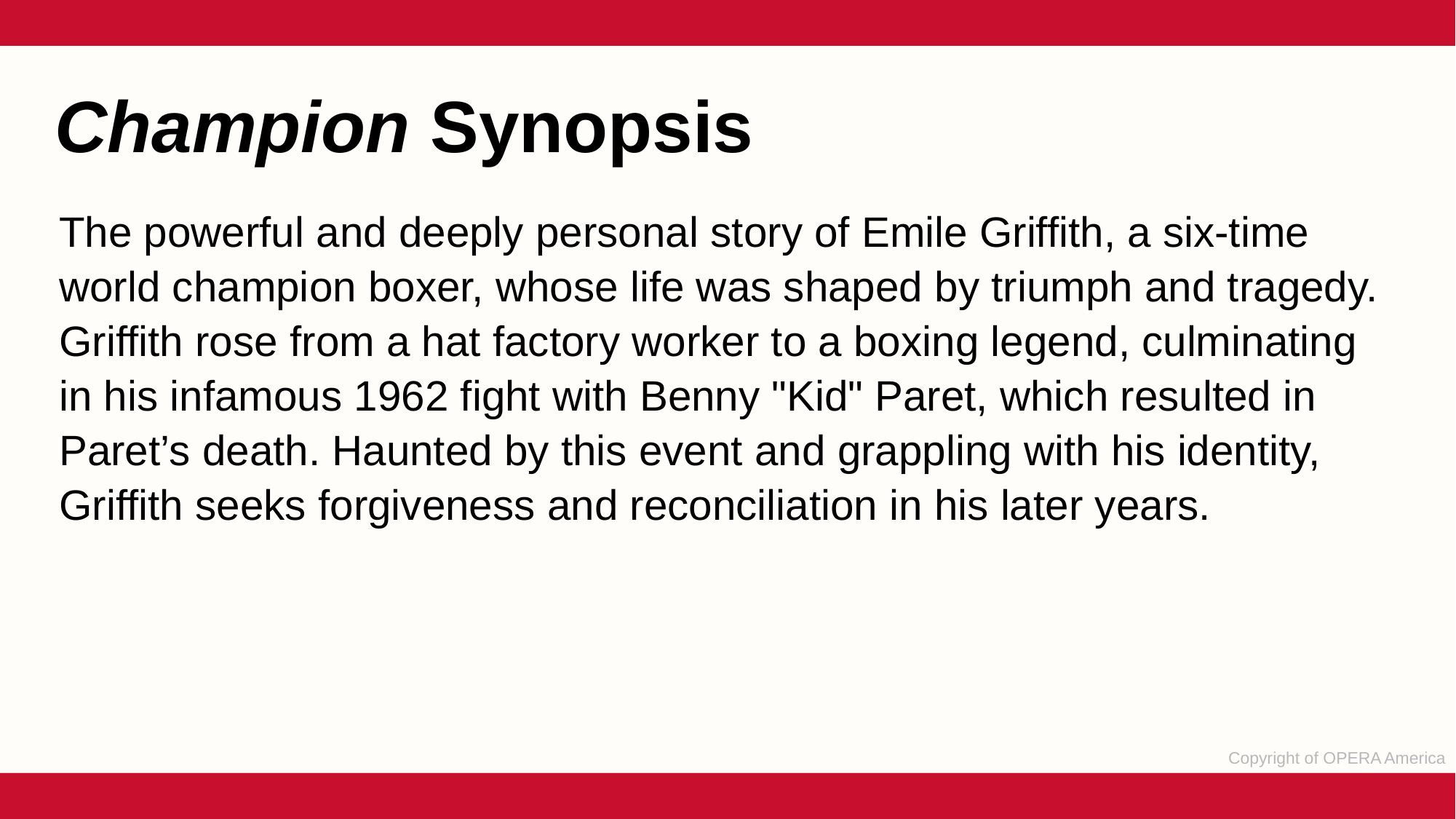

Champion Synopsis
The powerful and deeply personal story of Emile Griffith, a six-time world champion boxer, whose life was shaped by triumph and tragedy. Griffith rose from a hat factory worker to a boxing legend, culminating in his infamous 1962 fight with Benny "Kid" Paret, which resulted in Paret’s death. Haunted by this event and grappling with his identity, Griffith seeks forgiveness and reconciliation in his later years.